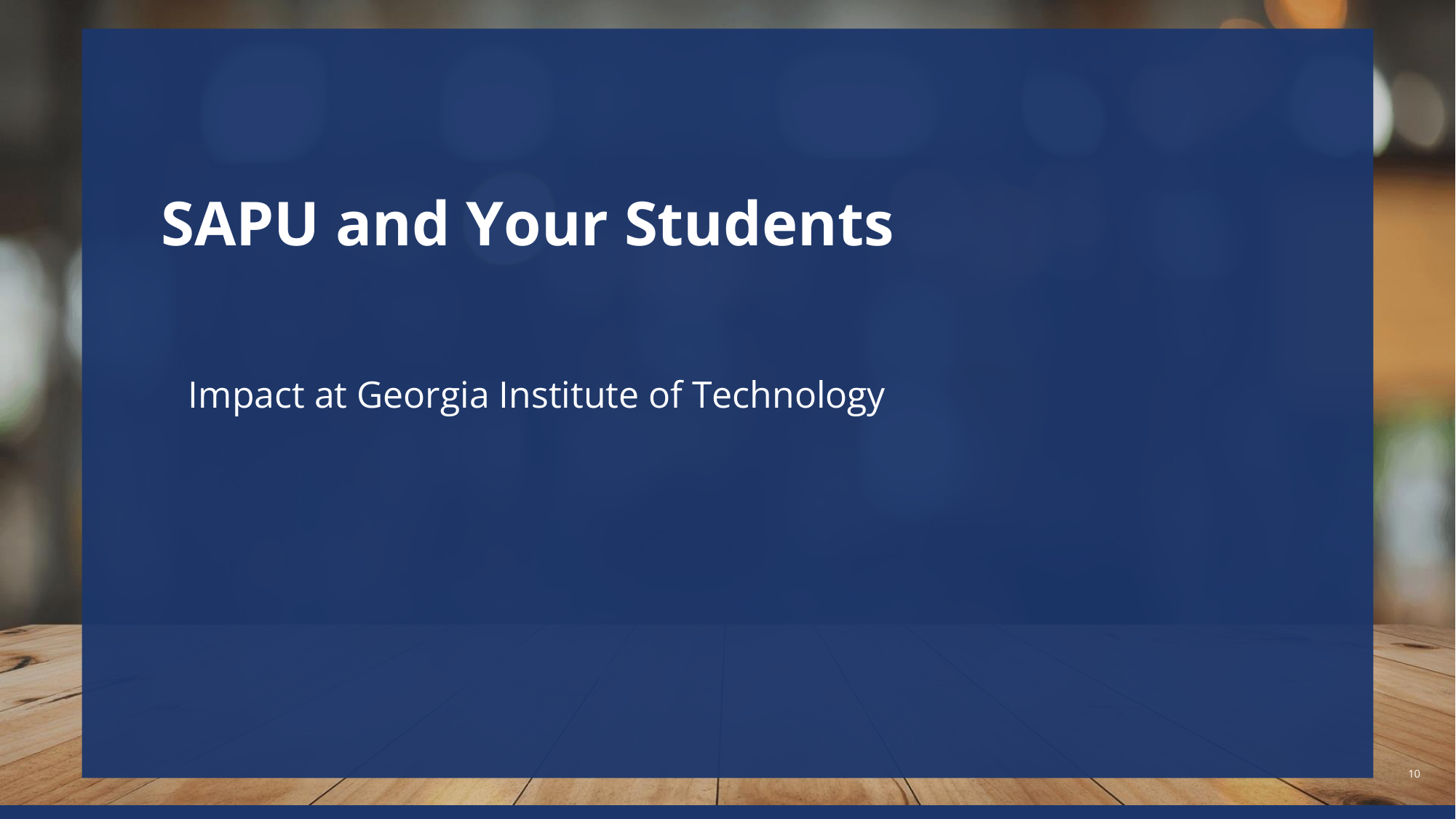

# SAPU and Your Students
Impact at Georgia Institute of Technology
10